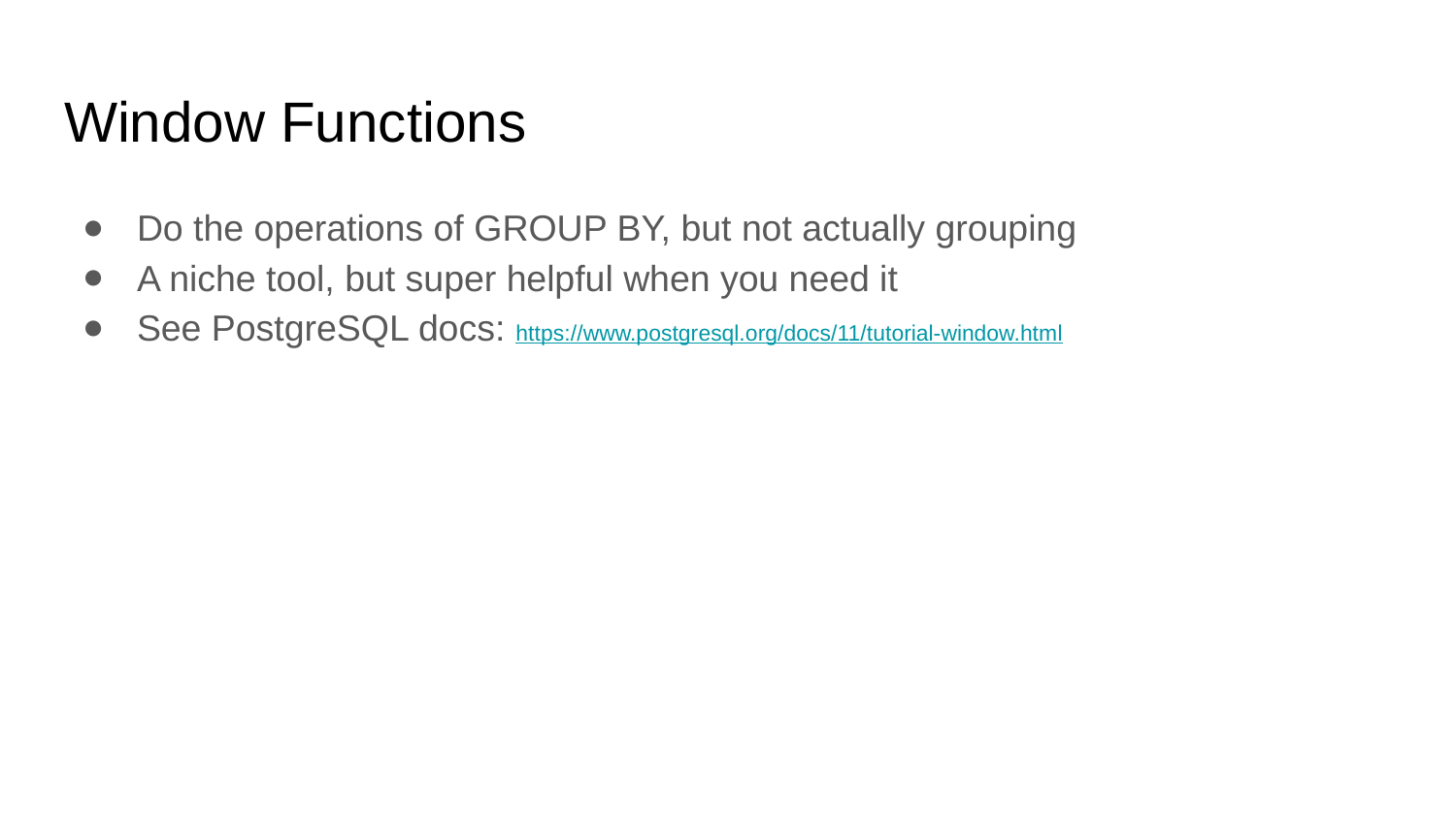

# Window Functions
Do the operations of GROUP BY, but not actually grouping
A niche tool, but super helpful when you need it
See PostgreSQL docs: https://www.postgresql.org/docs/11/tutorial-window.html